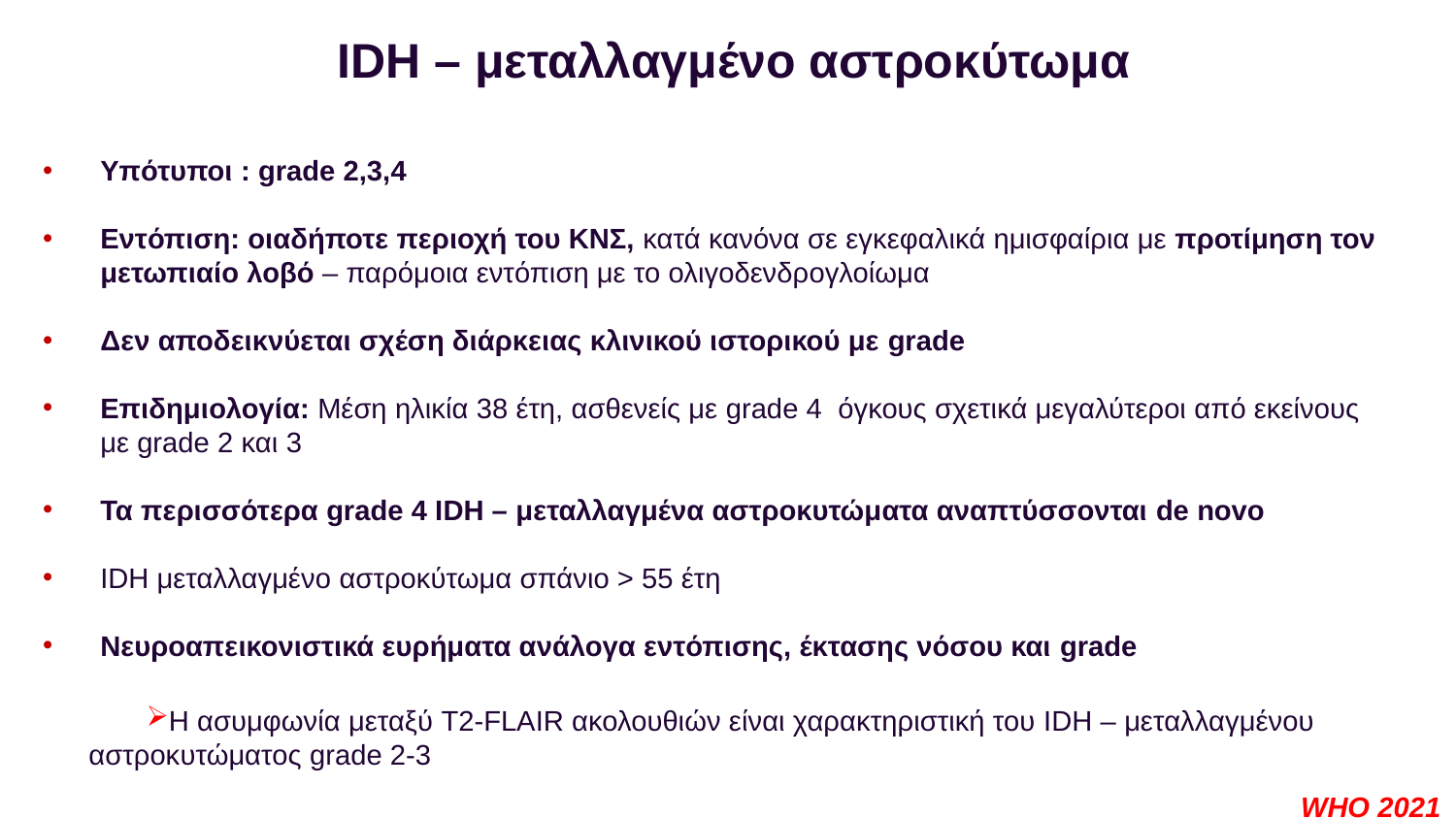

IDH – μεταλλαγμένο αστροκύτωμα
Υπότυποι : grade 2,3,4

Εντόπιση: οιαδήποτε περιοχή του ΚΝΣ, κατά κανόνα σε εγκεφαλικά ημισφαίρια με προτίμηση τον μετωπιαίο λοβό – παρόμοια εντόπιση με το ολιγοδενδρογλοίωμα

Δεν αποδεικνύεται σχέση διάρκειας κλινικού ιστορικού με grade

Επιδημιολογία: Μέση ηλικία 38 έτη, ασθενείς με grade 4  όγκους σχετικά μεγαλύτεροι από εκείνους με grade 2 και 3

Τα περισσότερα grade 4 IDH – μεταλλαγμένα αστροκυτώματα αναπτύσσονται de novo

IDH μεταλλαγμένο αστροκύτωμα σπάνιο > 55 έτη

Νευροαπεικονιστικά ευρήματα ανάλογα εντόπισης, έκτασης νόσου και grade

Η ασυμφωνία μεταξύ T2-FLAIR ακολουθιών είναι χαρακτηριστική του IDH – μεταλλαγμένου   αστροκυτώματος grade 2-3
WHO 2021